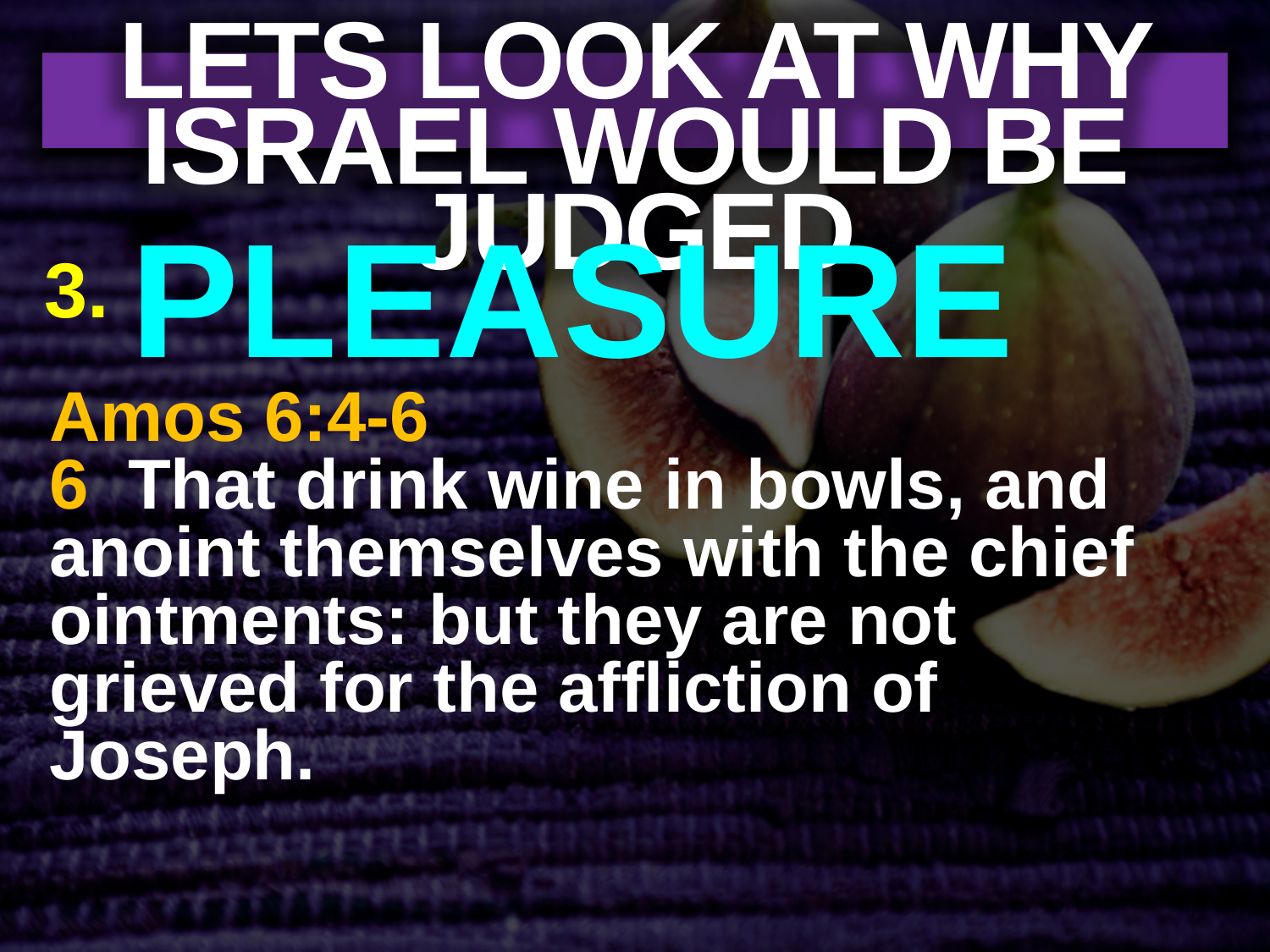

LETS LOOK AT WHY ISRAEL WOULD BE JUDGED

3. PLEASURE
Amos 6:4-6
6  That drink wine in bowls, and anoint themselves with the chief ointments: but they are not grieved for the affliction of Joseph.